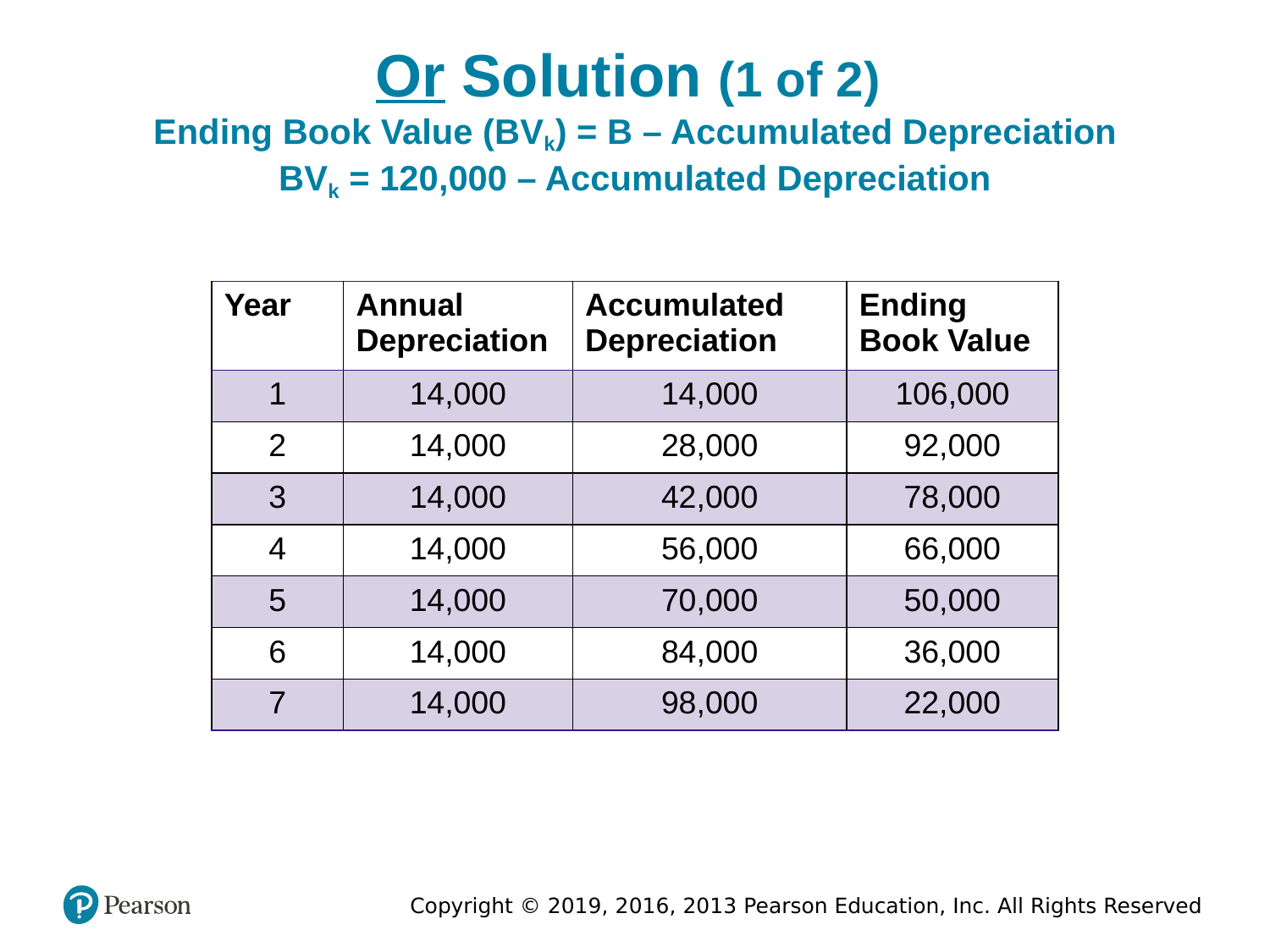

# Or Solution (1 of 2) Ending Book Value (BVk) = B – Accumulated Depreciation BVk = 120,000 – Accumulated Depreciation
| Year | Annual Depreciation | Accumulated Depreciation | Ending Book Value |
| --- | --- | --- | --- |
| 1 | 14,000 | 14,000 | 106,000 |
| 2 | 14,000 | 28,000 | 92,000 |
| 3 | 14,000 | 42,000 | 78,000 |
| 4 | 14,000 | 56,000 | 66,000 |
| 5 | 14,000 | 70,000 | 50,000 |
| 6 | 14,000 | 84,000 | 36,000 |
| 7 | 14,000 | 98,000 | 22,000 |